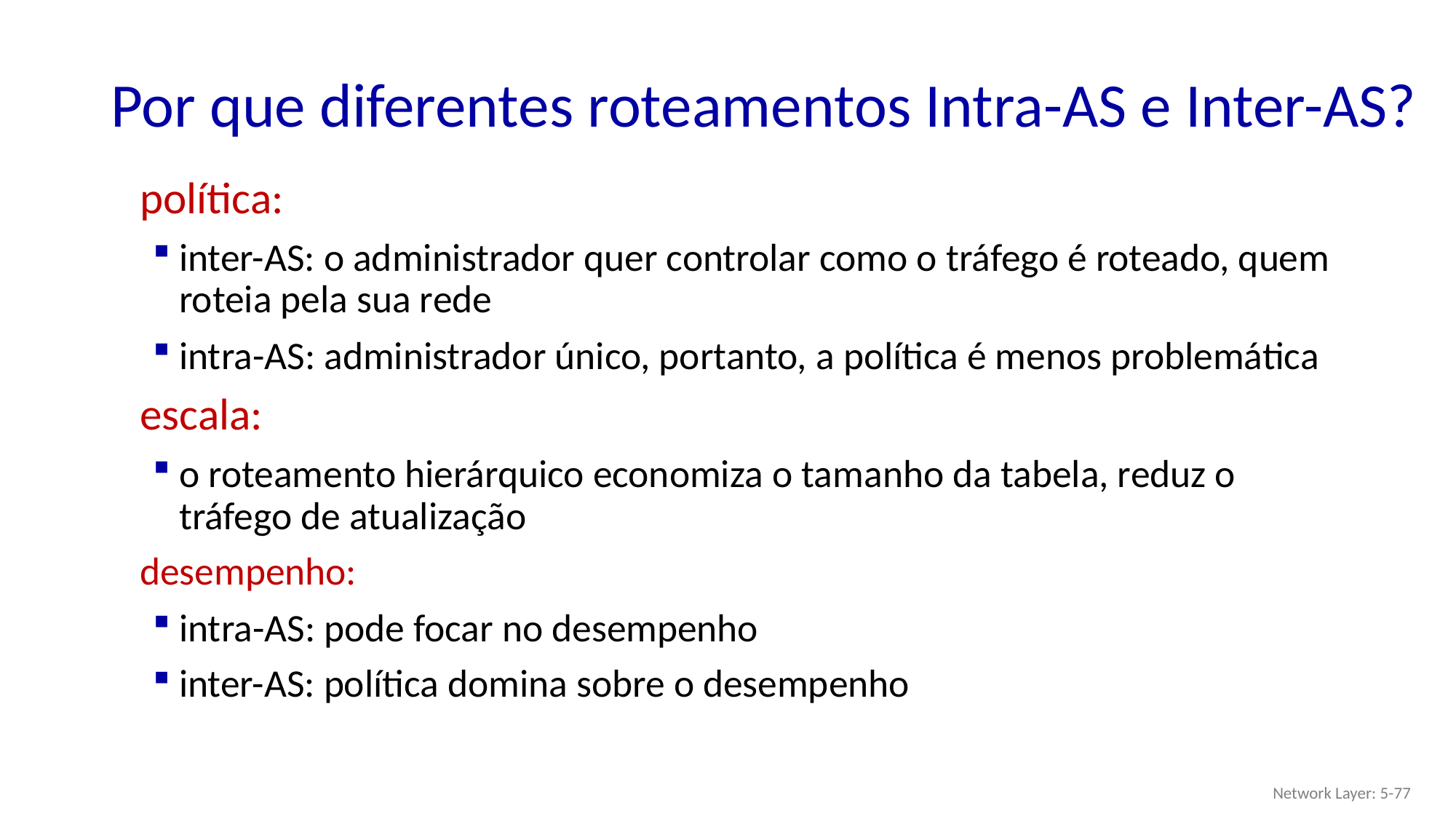

# Por que diferentes roteamentos Intra-AS e Inter-AS?
política:
inter-AS: o administrador quer controlar como o tráfego é roteado, quem roteia pela sua rede
intra-AS: administrador único, portanto, a política é menos problemática
escala:
o roteamento hierárquico economiza o tamanho da tabela, reduz o tráfego de atualização
desempenho:
intra-AS: pode focar no desempenho
inter-AS: política domina sobre o desempenho
Network Layer: 5-77